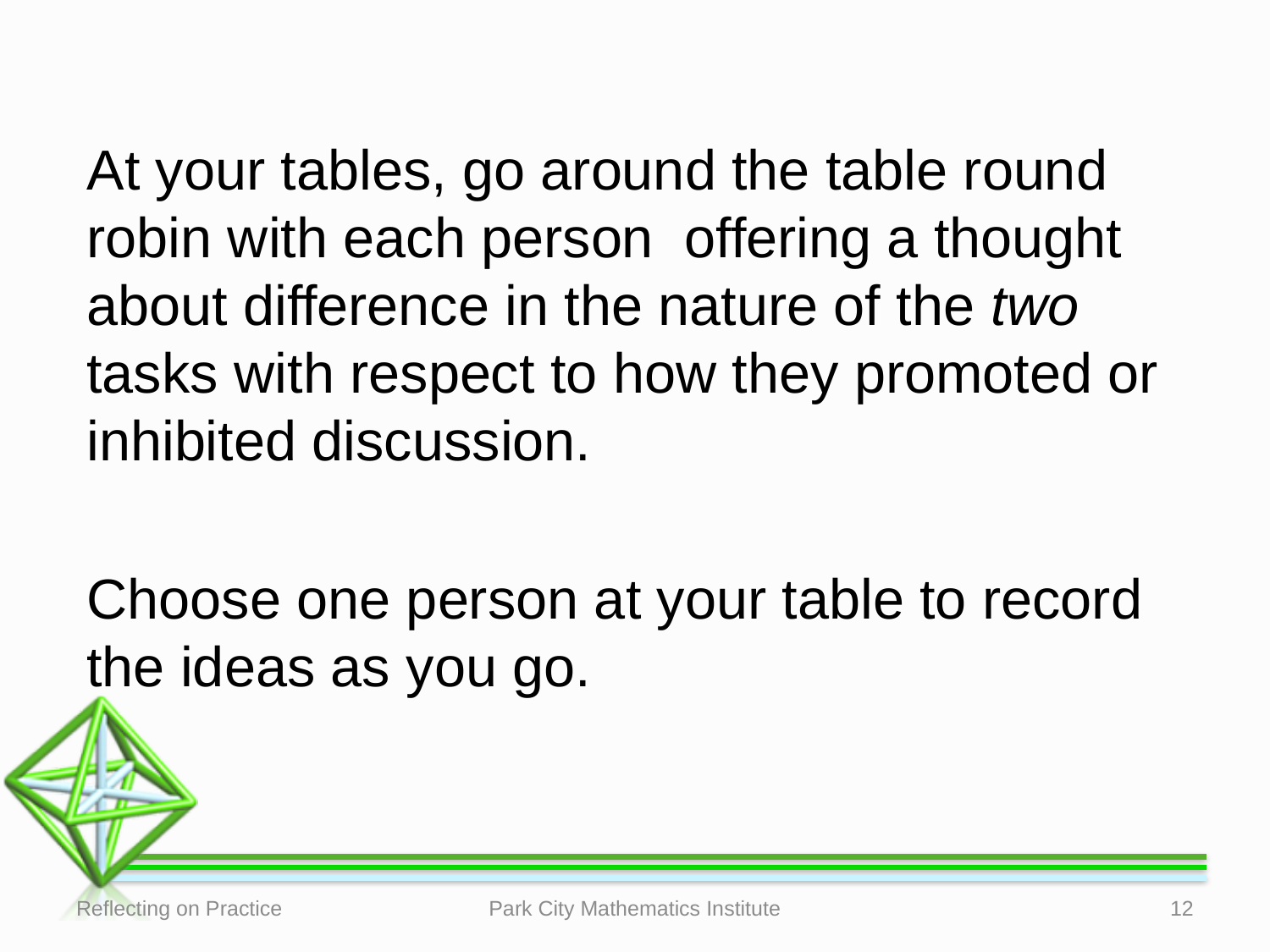

At your tables, go around the table round robin with each person  offering a thought about difference in the nature of the two tasks with respect to how they promoted or inhibited discussion.

Choose one person at your table to record the ideas as you go.

Reflecting on Practice
Park City Mathematics Institute
12